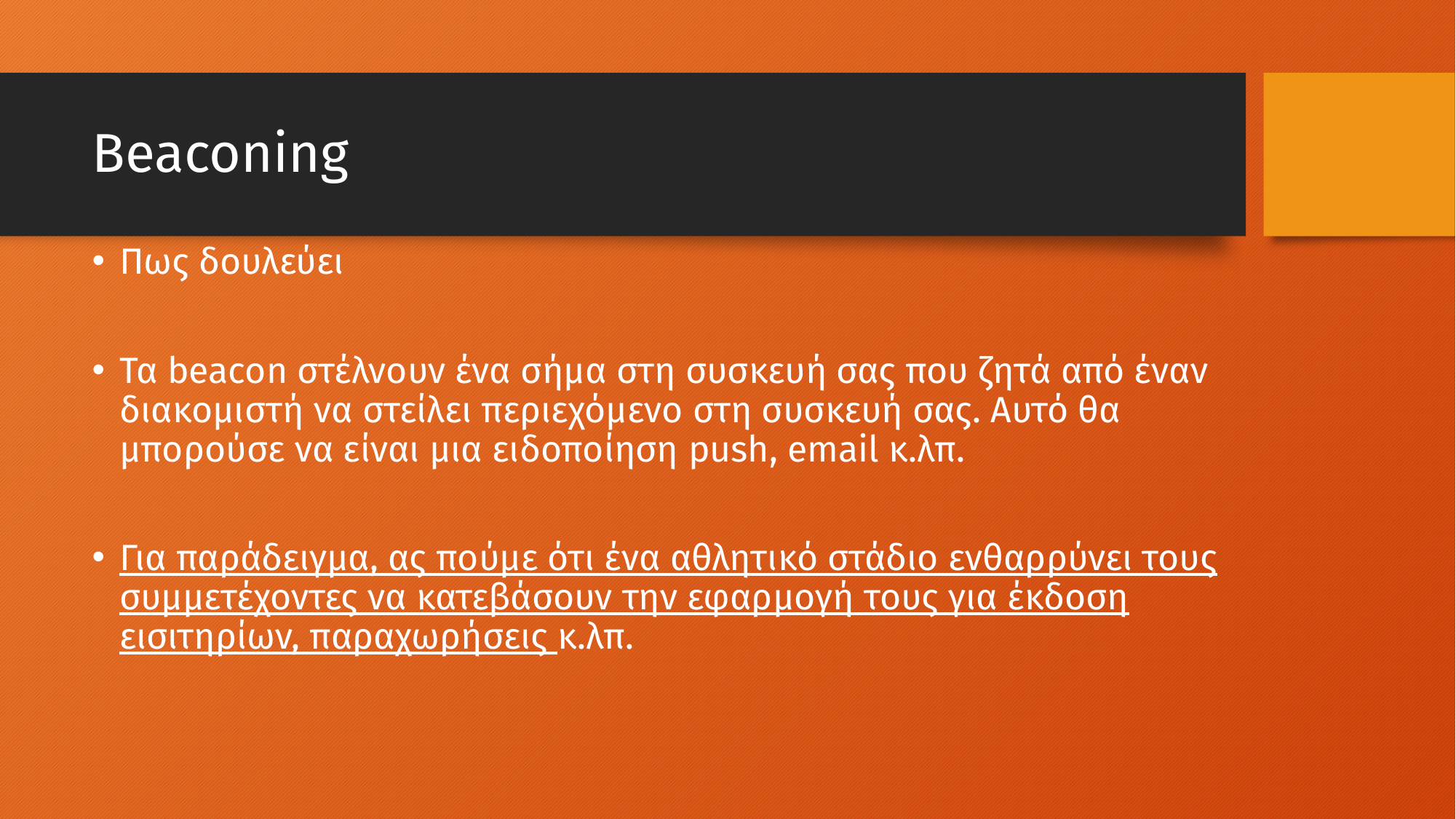

# Beaconing
Πως δουλεύει

Τα beacon στέλνουν ένα σήμα στη συσκευή σας που ζητά από έναν διακομιστή να στείλει περιεχόμενο στη συσκευή σας. Αυτό θα μπορούσε να είναι μια ειδοποίηση push, email κ.λπ.

Για παράδειγμα, ας πούμε ότι ένα αθλητικό στάδιο ενθαρρύνει τους συμμετέχοντες να κατεβάσουν την εφαρμογή τους για έκδοση εισιτηρίων, παραχωρήσεις κ.λπ.